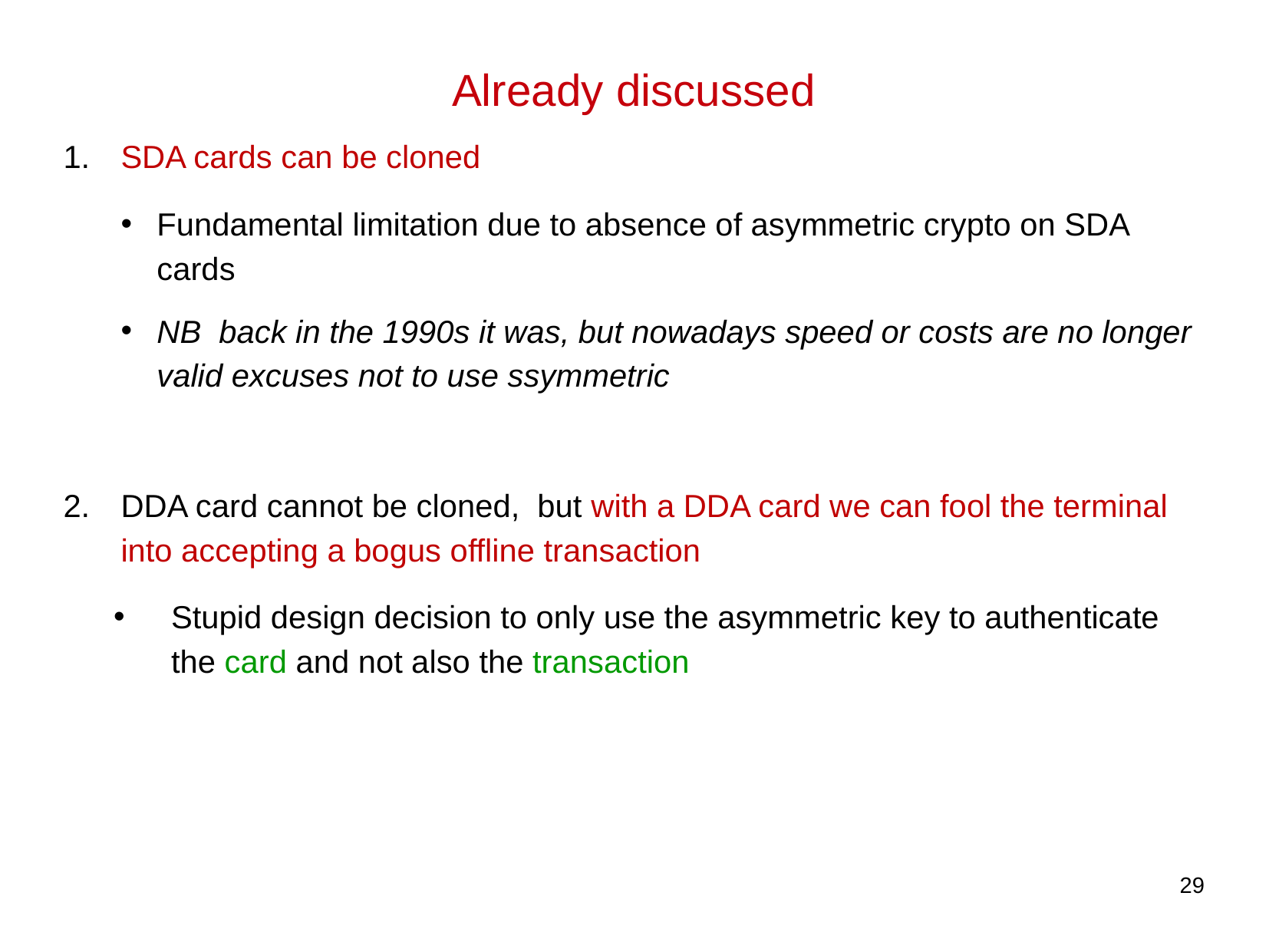

# Already discussed
SDA cards can be cloned
Fundamental limitation due to absence of asymmetric crypto on SDA cards
NB  back in the 1990s it was, but nowadays speed or costs are no longer valid excuses not to use ssymmetric

DDA card cannot be cloned,  but with a DDA card we can fool the terminal into accepting a bogus offline transaction
Stupid design decision to only use the asymmetric key to authenticate the card and not also the transaction
29